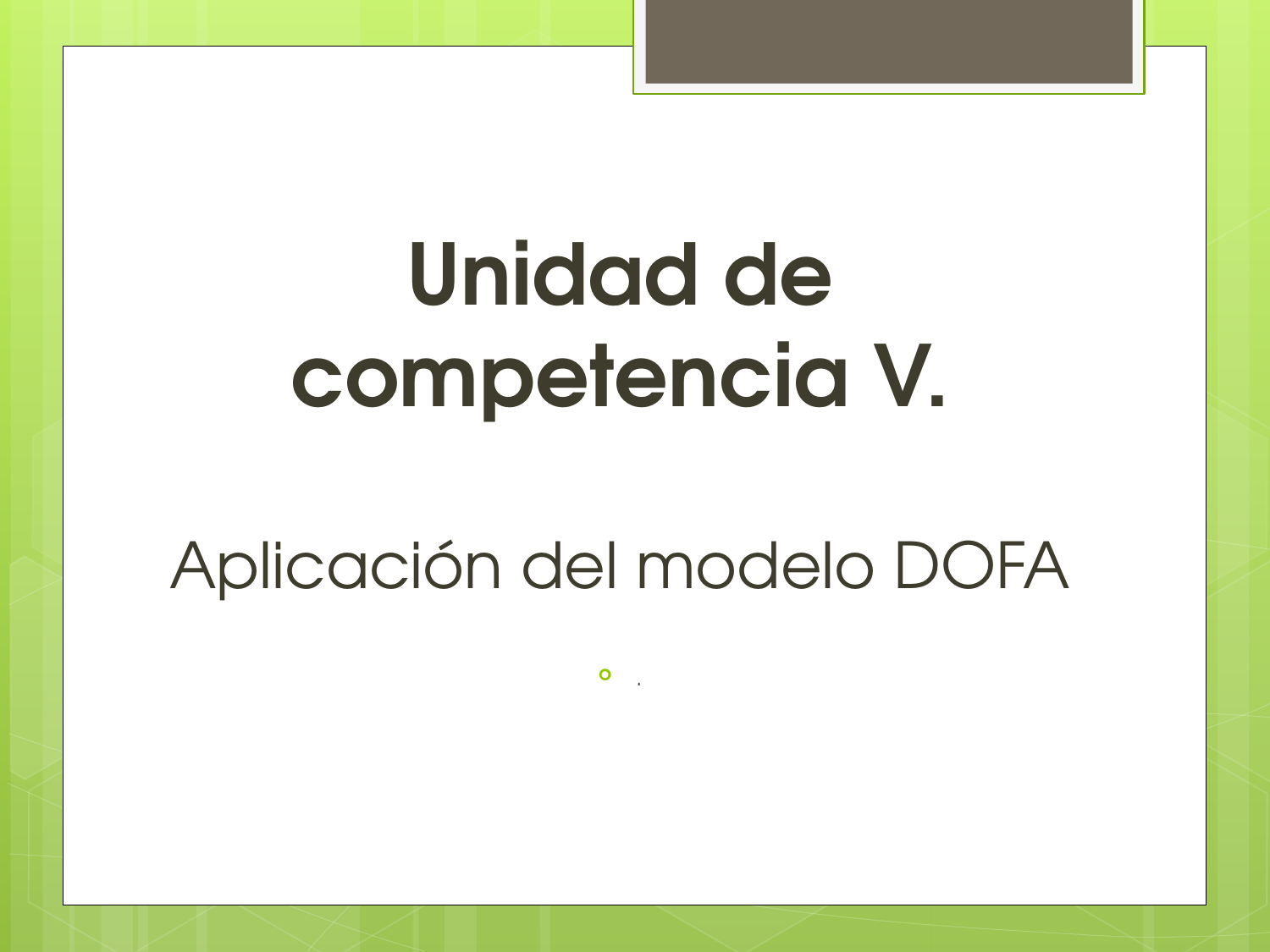

Unidad de competencia V.

Aplicación del modelo DOFA

.